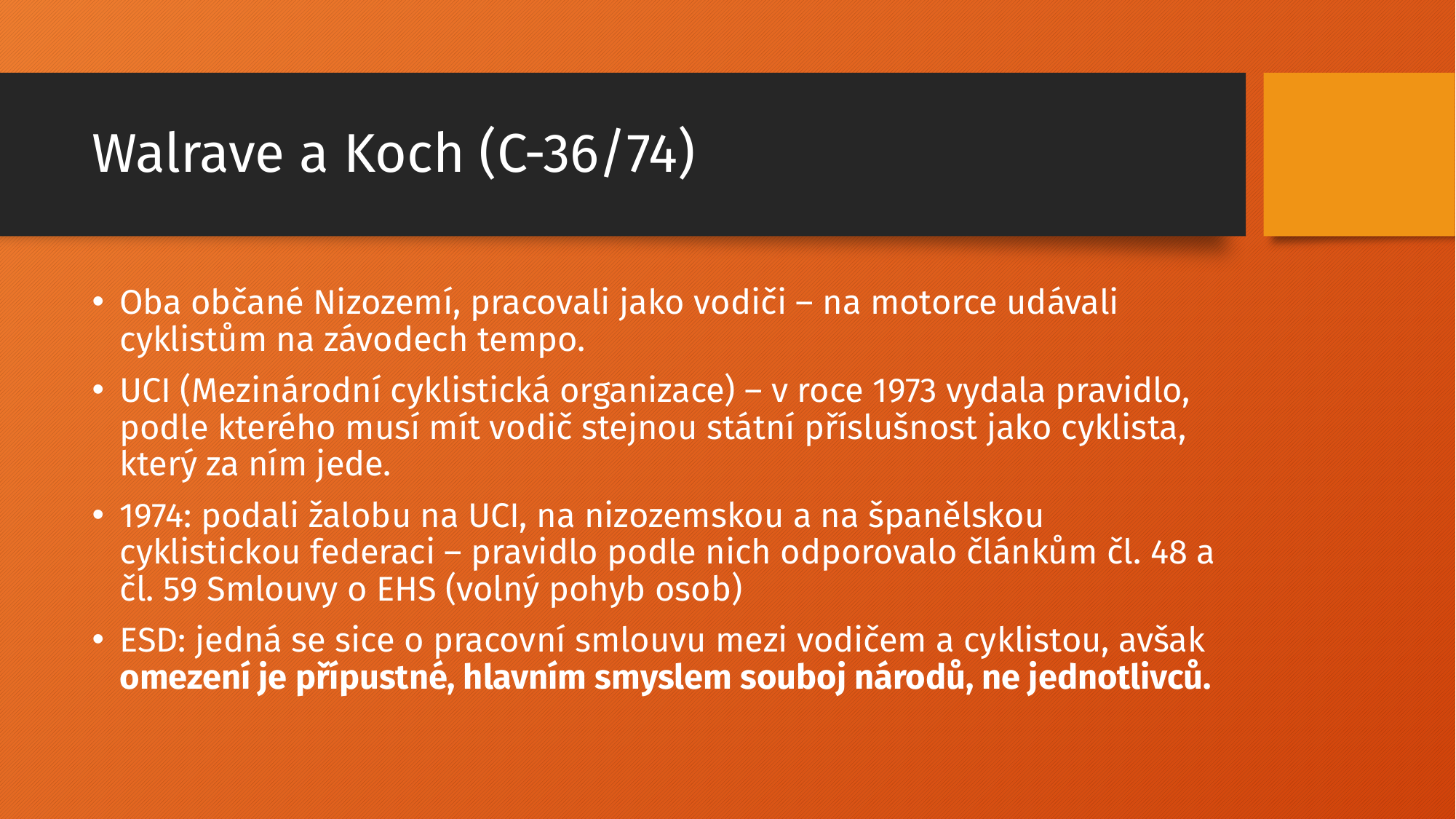

# Walrave a Koch (C-36/74)
Oba občané Nizozemí, pracovali jako vodiči – na motorce udávali cyklistům na závodech tempo.
UCI (Mezinárodní cyklistická organizace) – v roce 1973 vydala pravidlo, podle kterého musí mít vodič stejnou státní příslušnost jako cyklista, který za ním jede.
1974: podali žalobu na UCI, na nizozemskou a na španělskou cyklistickou federaci – pravidlo podle nich odporovalo článkům čl. 48 a čl. 59 Smlouvy o EHS (volný pohyb osob)
ESD: jedná se sice o pracovní smlouvu mezi vodičem a cyklistou, avšak omezení je přípustné, hlavním smyslem souboj národů, ne jednotlivců.